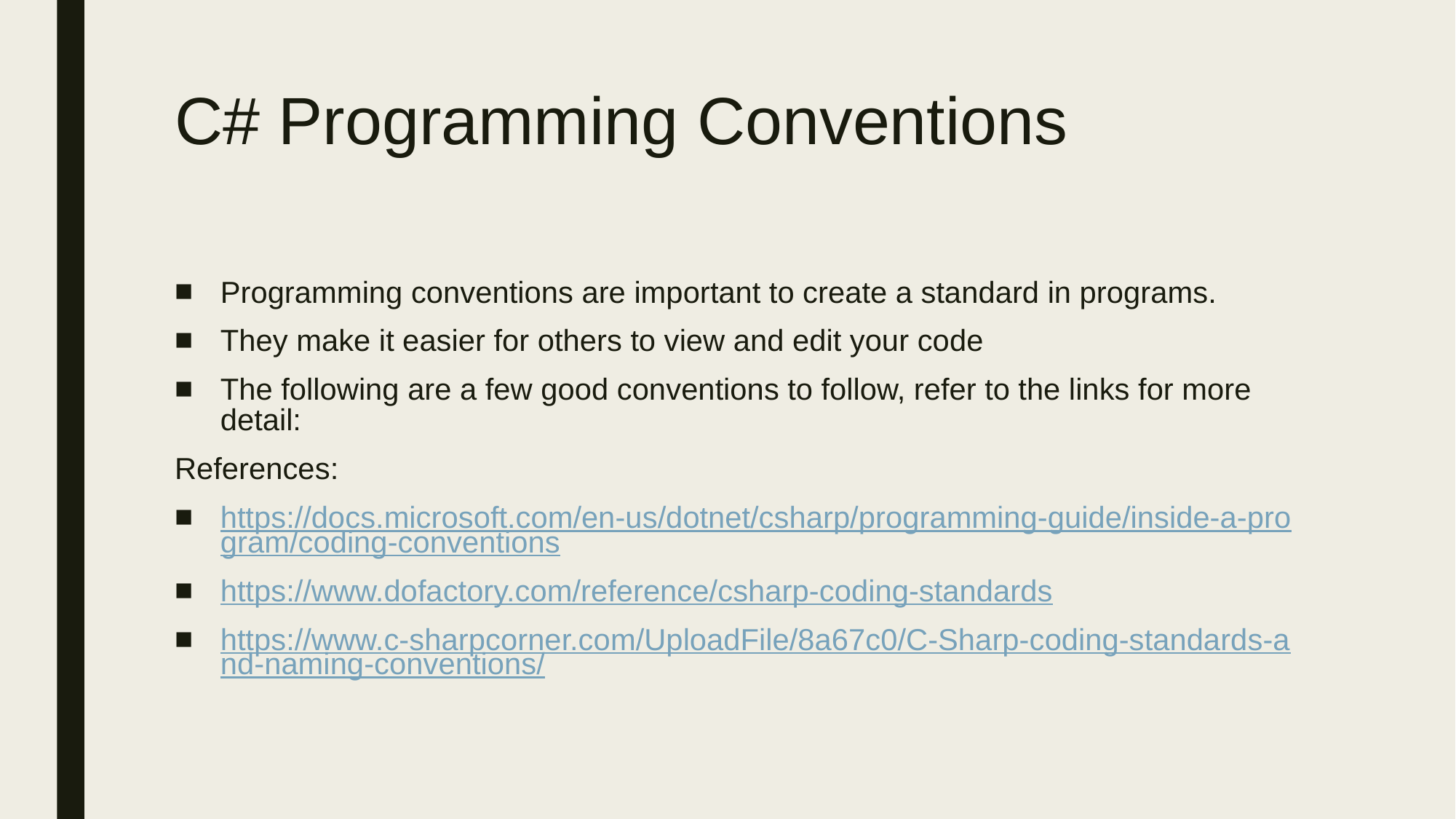

# C# Programming Conventions
Programming conventions are important to create a standard in programs.
They make it easier for others to view and edit your code
The following are a few good conventions to follow, refer to the links for more detail:
References:
https://docs.microsoft.com/en-us/dotnet/csharp/programming-guide/inside-a-program/coding-conventions
https://www.dofactory.com/reference/csharp-coding-standards
https://www.c-sharpcorner.com/UploadFile/8a67c0/C-Sharp-coding-standards-and-naming-conventions/